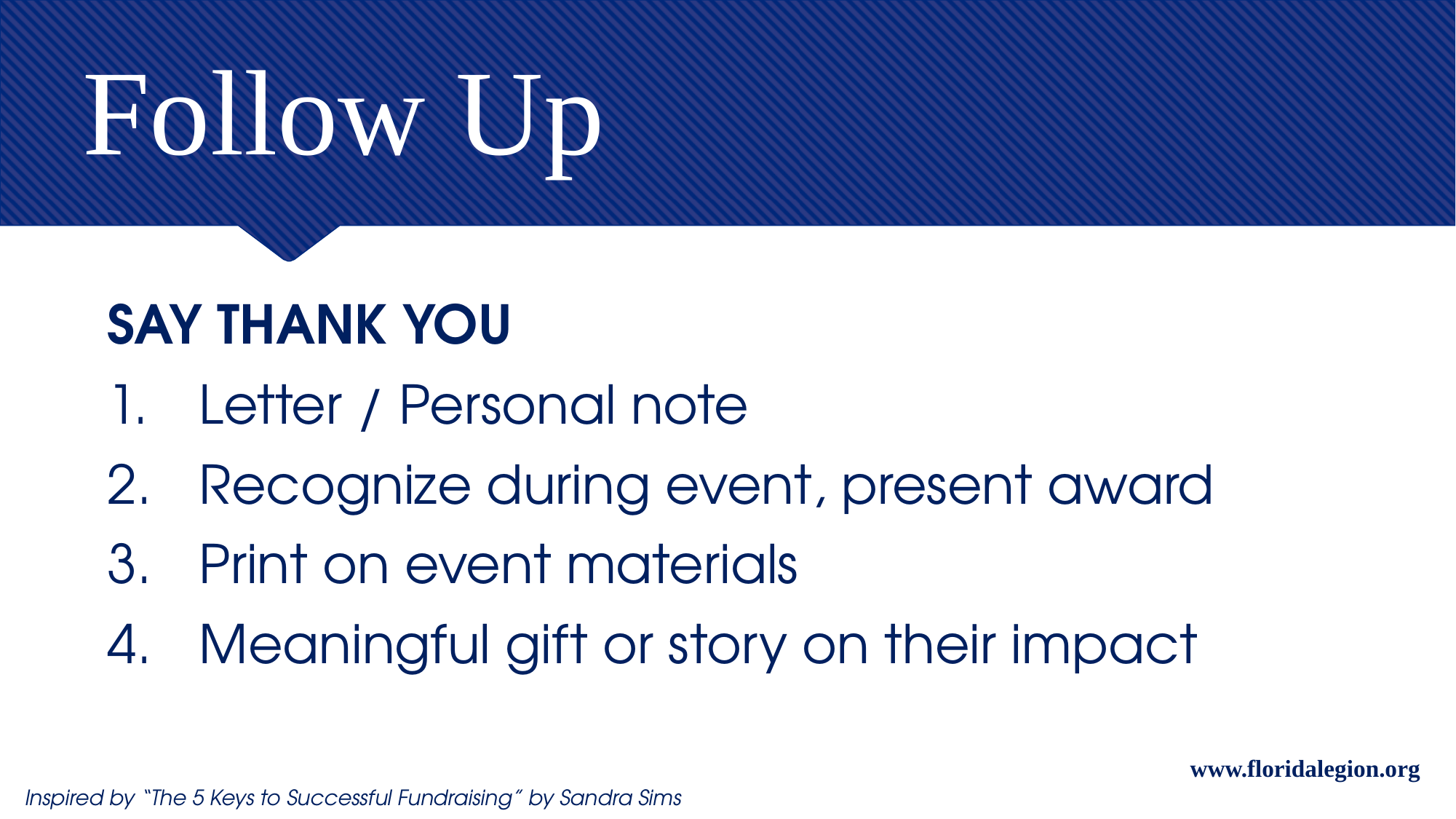

# Follow Up
SAY THANK YOU
Letter / Personal note
Recognize during event, present award
Print on event materials
Meaningful gift or story on their impact
www.floridalegion.org
Inspired by “The 5 Keys to Successful Fundraising” by Sandra Sims